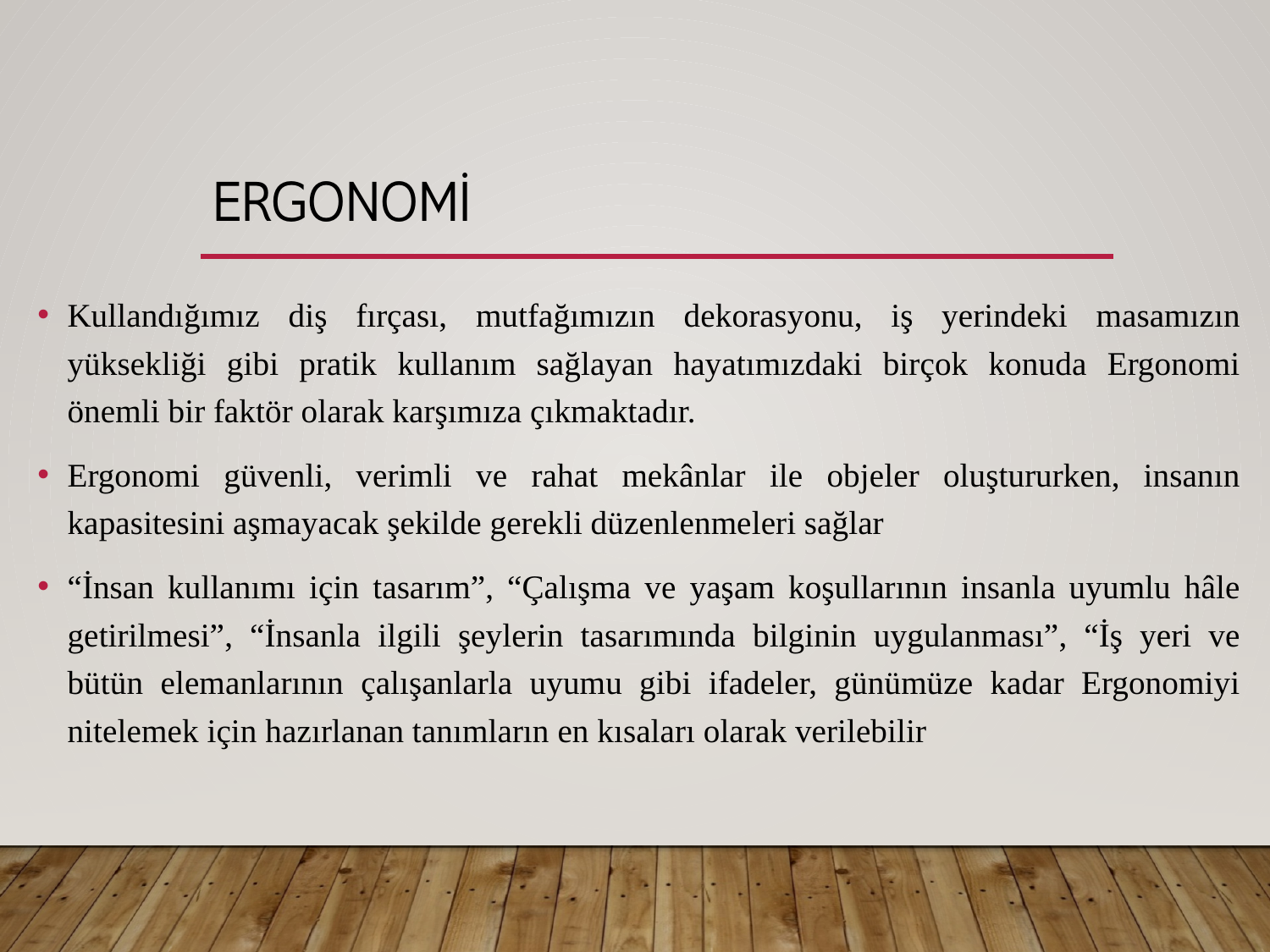

# ergonomi
Kullandığımız diş fırçası, mutfağımızın dekorasyonu, iş yerindeki masamızın yüksekliği gibi pratik kullanım sağlayan hayatımızdaki birçok konuda Ergonomi önemli bir faktör olarak karşımıza çıkmaktadır.
Ergonomi güvenli, verimli ve rahat mekânlar ile objeler oluştururken, insanın kapasitesini aşmayacak şekilde gerekli düzenlenmeleri sağlar
“İnsan kullanımı için tasarım”, “Çalışma ve yaşam koşullarının insanla uyumlu hâle getirilmesi”, “İnsanla ilgili şeylerin tasarımında bilginin uygulanması”, “İş yeri ve bütün elemanlarının çalışanlarla uyumu gibi ifadeler, günümüze kadar Ergonomiyi nitelemek için hazırlanan tanımların en kısaları olarak verilebilir